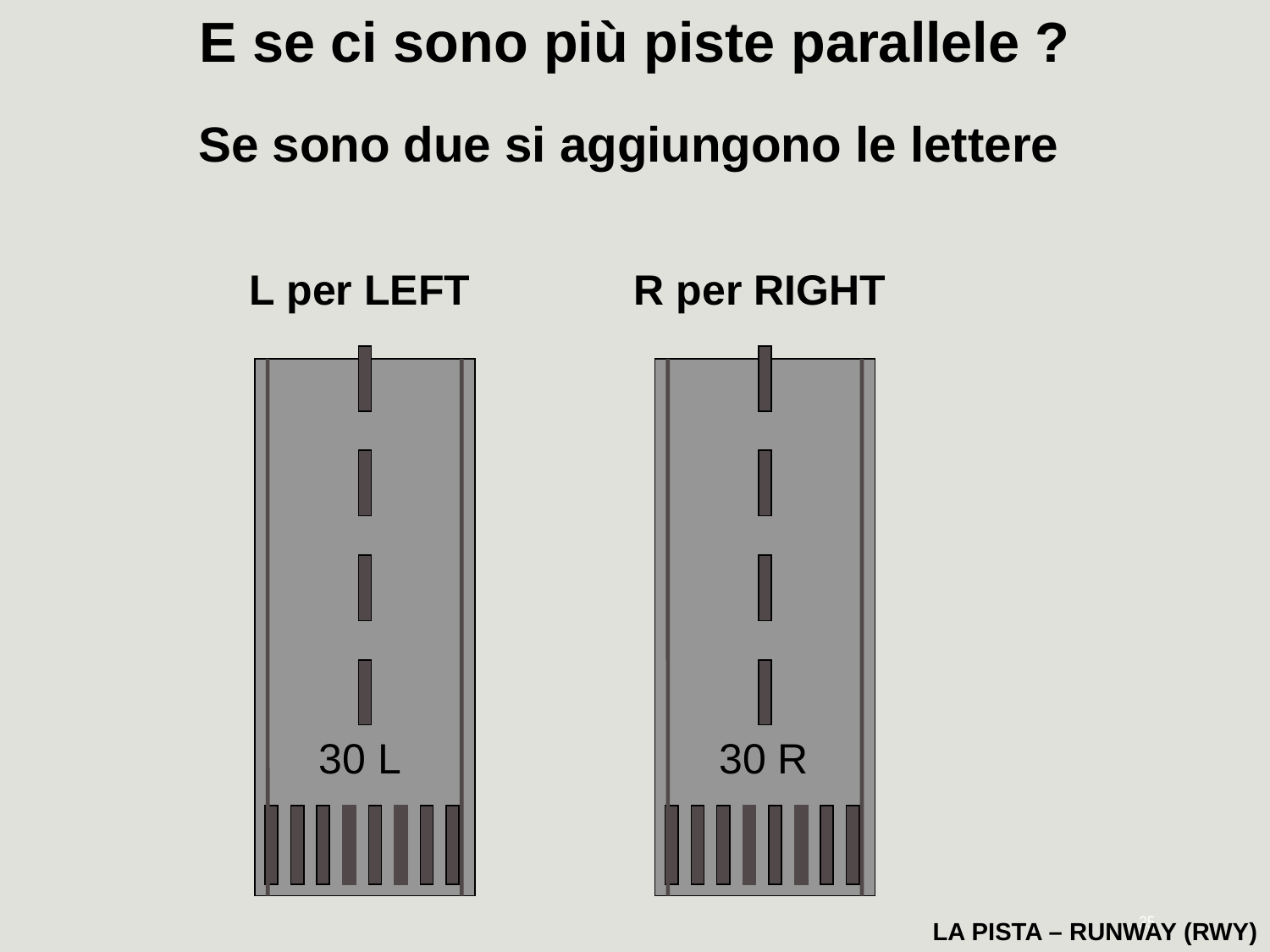

E se ci sono più piste parallele ?
Se sono due si aggiungono le lettere
L per LEFT
R per RIGHT

30 L
30 R
35
LA PISTA – RUNWAY (RWY)